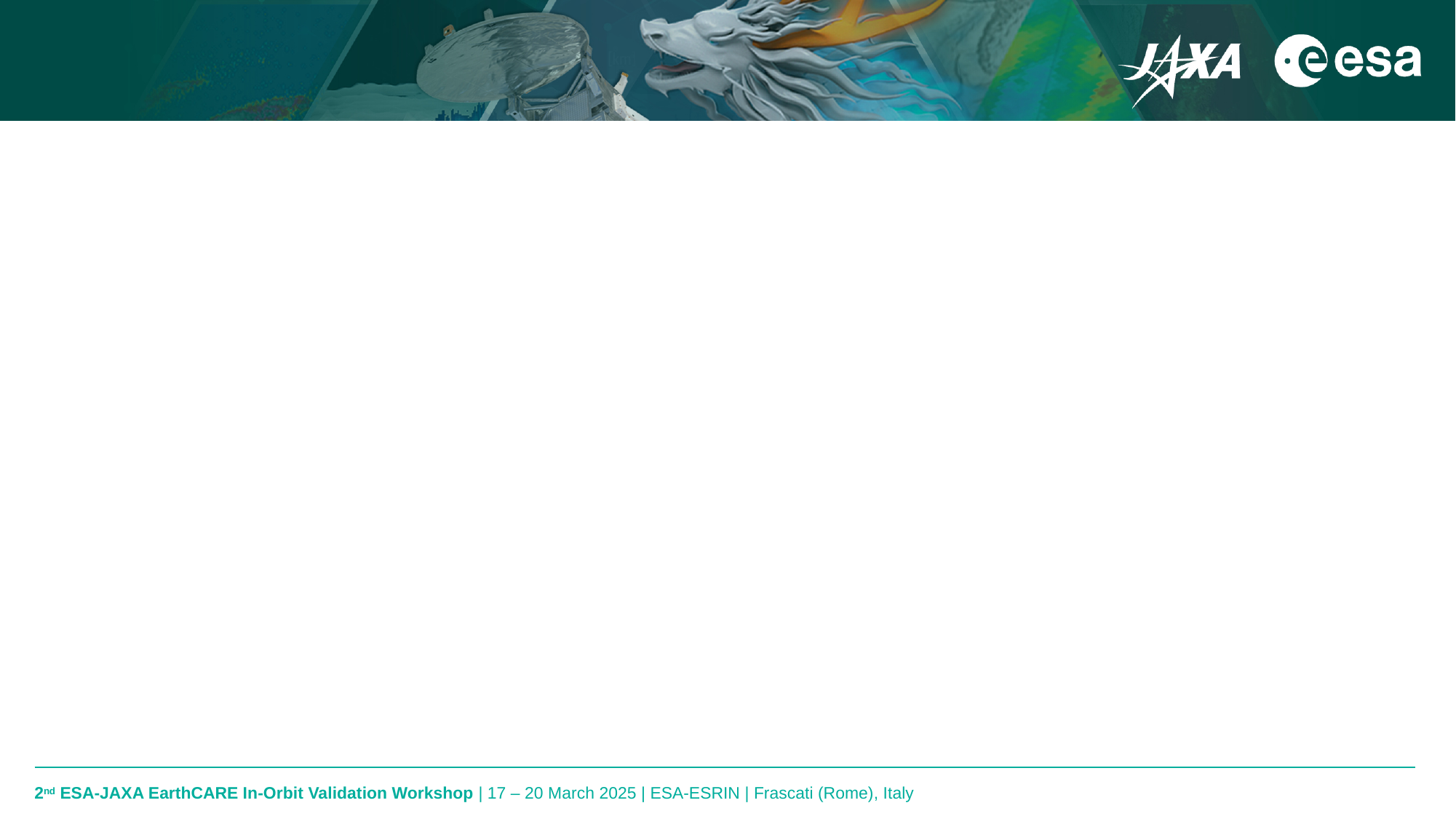

2nd ESA-JAXA EarthCARE In-Orbit Validation Workshop | 17 – 20 March 2025 | ESA-ESRIN | Frascati (Rome), Italy